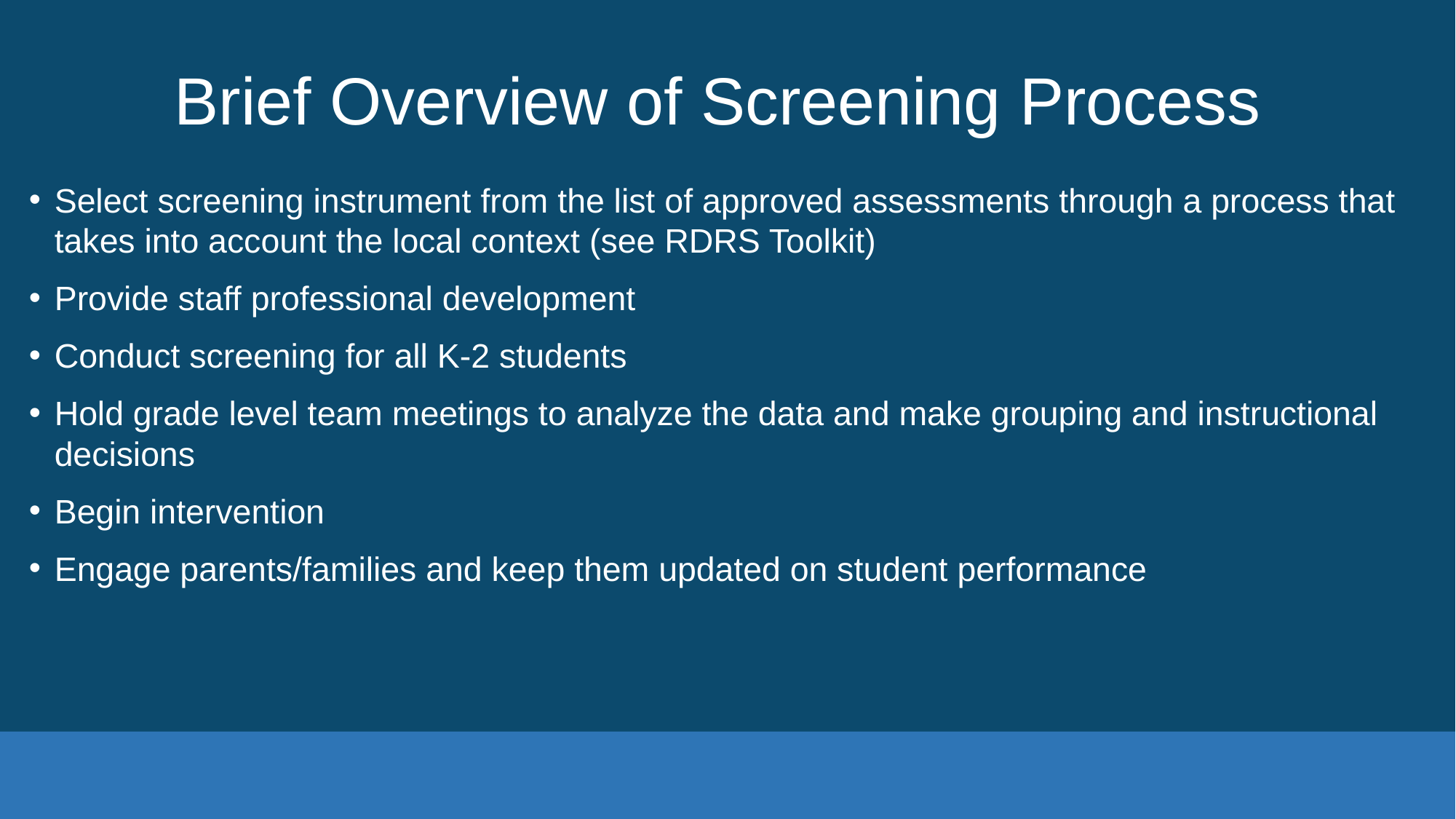

# Brief Overview of Screening Process
Select screening instrument from the list of approved assessments through a process that takes into account the local context (see RDRS Toolkit)
Provide staff professional development
Conduct screening for all K-2 students
Hold grade level team meetings to analyze the data and make grouping and instructional decisions
Begin intervention
Engage parents/families and keep them updated on student performance